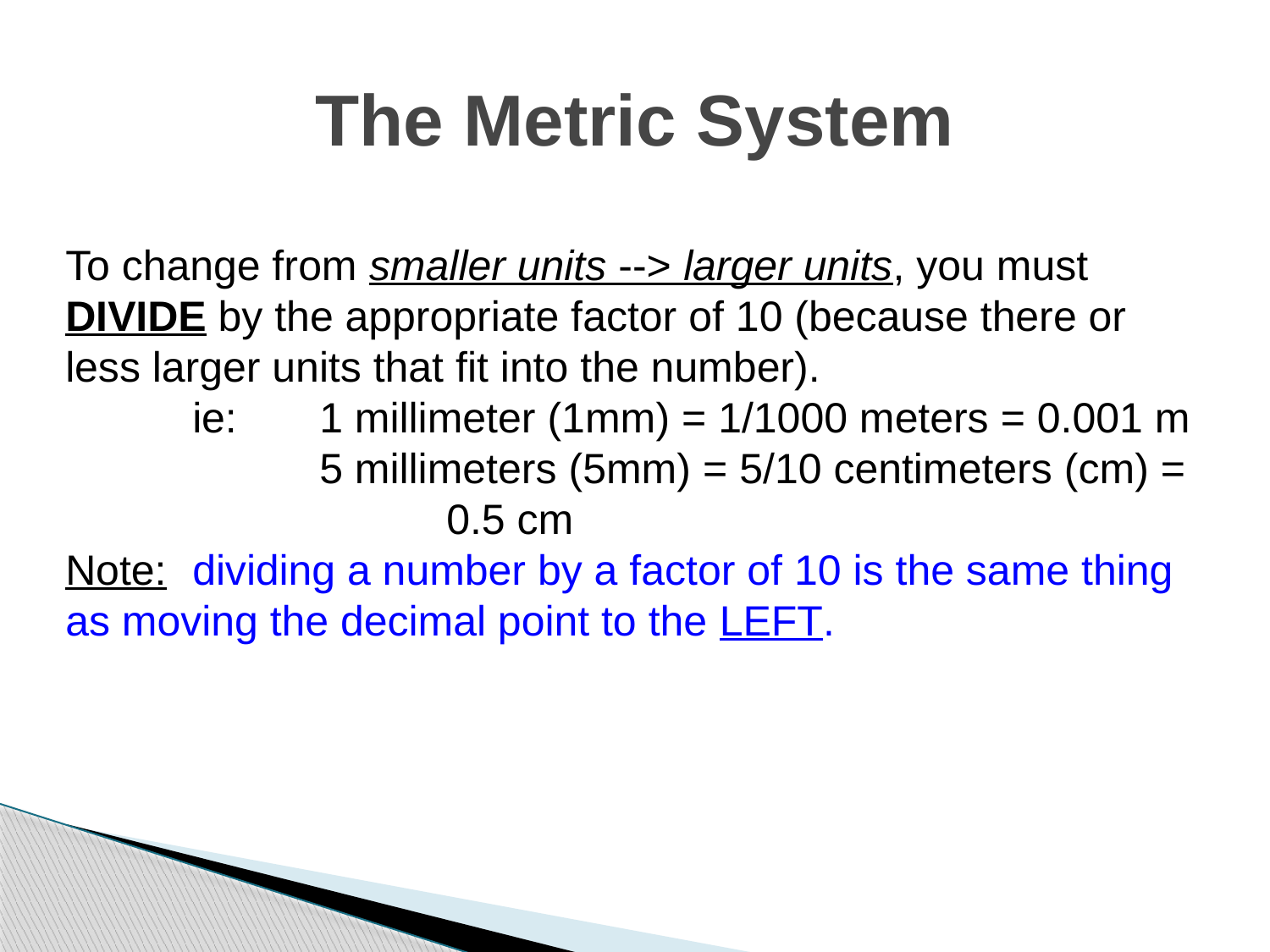

# The Metric System
To change from smaller units --> larger units, you must DIVIDE by the appropriate factor of 10 (because there or less larger units that fit into the number).
	ie:  	1 millimeter (1mm) = 1/1000 meters = 0.001 m
		5 millimeters (5mm) = 5/10 centimeters (cm) = 			0.5 cm
Note:	dividing a number by a factor of 10 is the same thing as moving the decimal point to the LEFT.